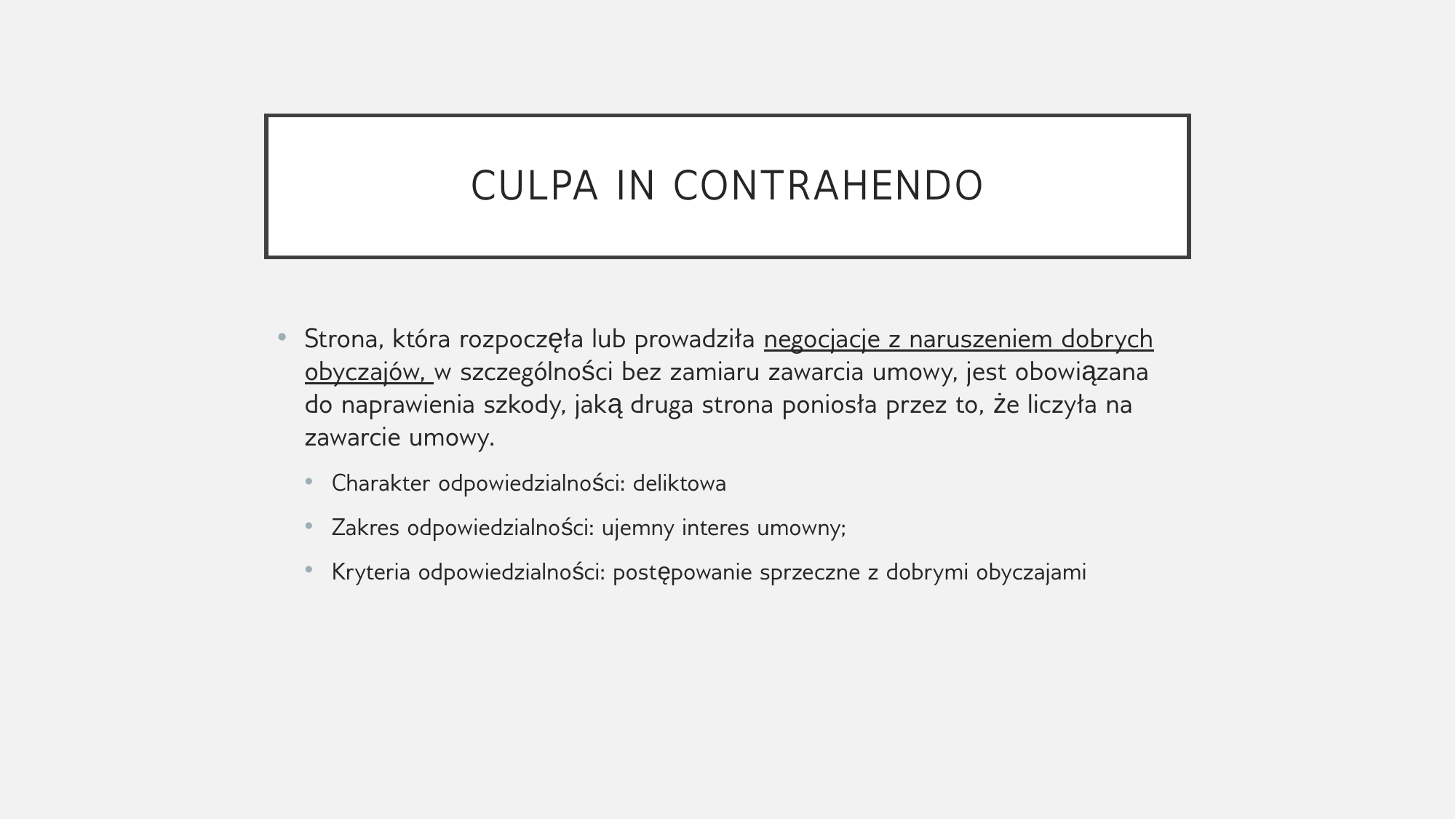

# Culpa in contrahendo
Strona, która rozpoczęła lub prowadziła negocjacje z naruszeniem dobrych obyczajów, w szczególności bez zamiaru zawarcia umowy, jest obowiązana do naprawienia szkody, jaką druga strona poniosła przez to, że liczyła na zawarcie umowy.
Charakter odpowiedzialności: deliktowa
Zakres odpowiedzialności: ujemny interes umowny;
Kryteria odpowiedzialności: postępowanie sprzeczne z dobrymi obyczajami